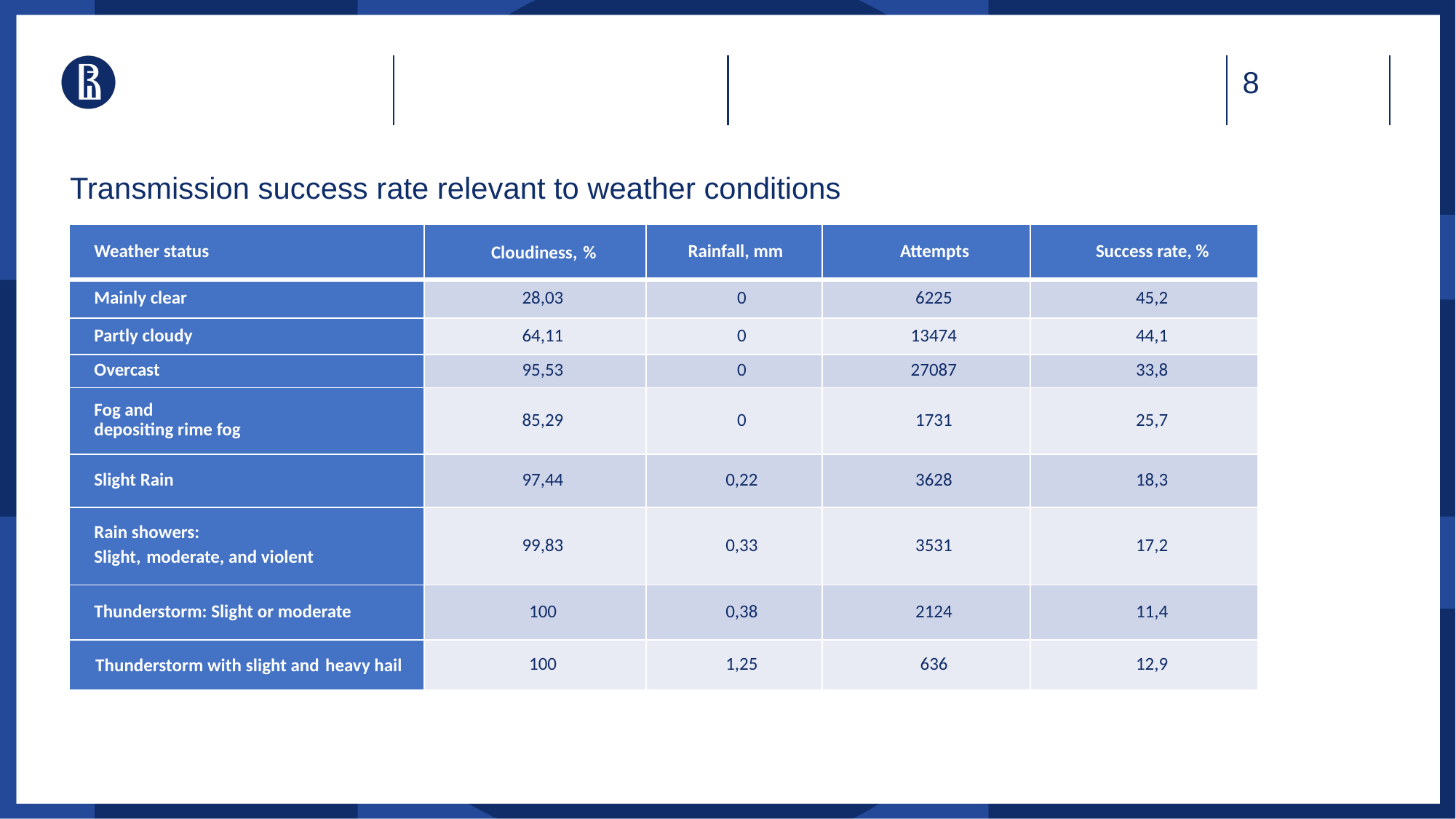

Transmission success rate relevant to weather conditions
| Weather status | Cloudiness, % | Rainfall, mm | Attempts | Success rate, % |
| --- | --- | --- | --- | --- |
| Mainly clear | 28,03 | 0 | 6225 | 45,2 |
| Partly cloudy | 64,11 | 0 | 13474 | 44,1 |
| Overcast | 95,53 | 0 | 27087 | 33,8 |
| Fog and depositing rime fog | 85,29 | 0 | 1731 | 25,7 |
| Slight Rain | 97,44 | 0,22 | 3628 | 18,3 |
| Rain showers: Slight, moderate, and violent | 99,83 | 0,33 | 3531 | 17,2 |
| Thunderstorm: Slight or moderate | 100 | 0,38 | 2124 | 11,4 |
| Thunderstorm with slight and heavy hail | 100 | 1,25 | 636 | 12,9 |